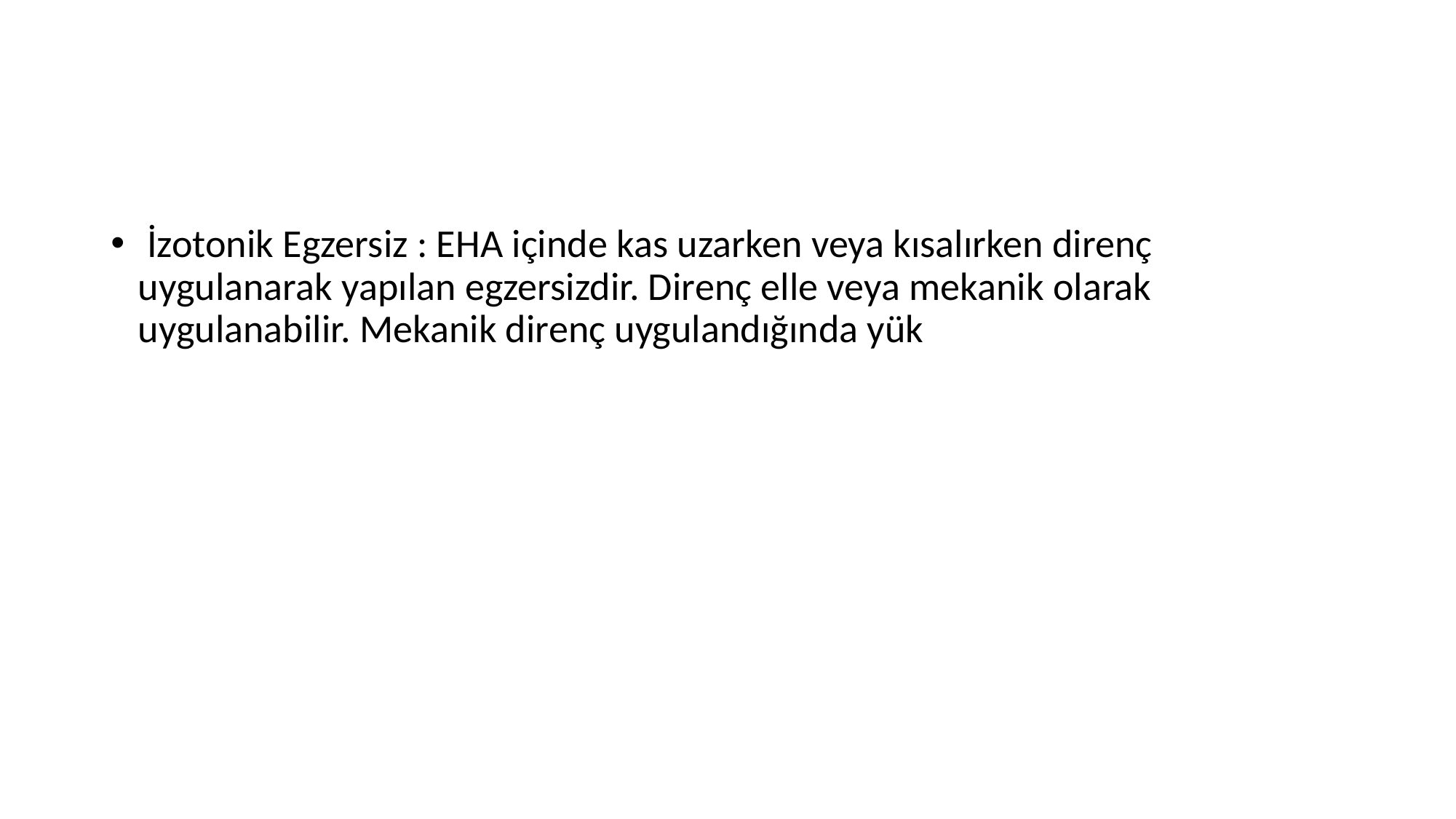

#
 İzotonik Egzersiz : EHA içinde kas uzarken veya kısalırken direnç uygulanarak yapılan egzersizdir. Direnç elle veya mekanik olarak uygulanabilir. Mekanik direnç uygulandığında yük